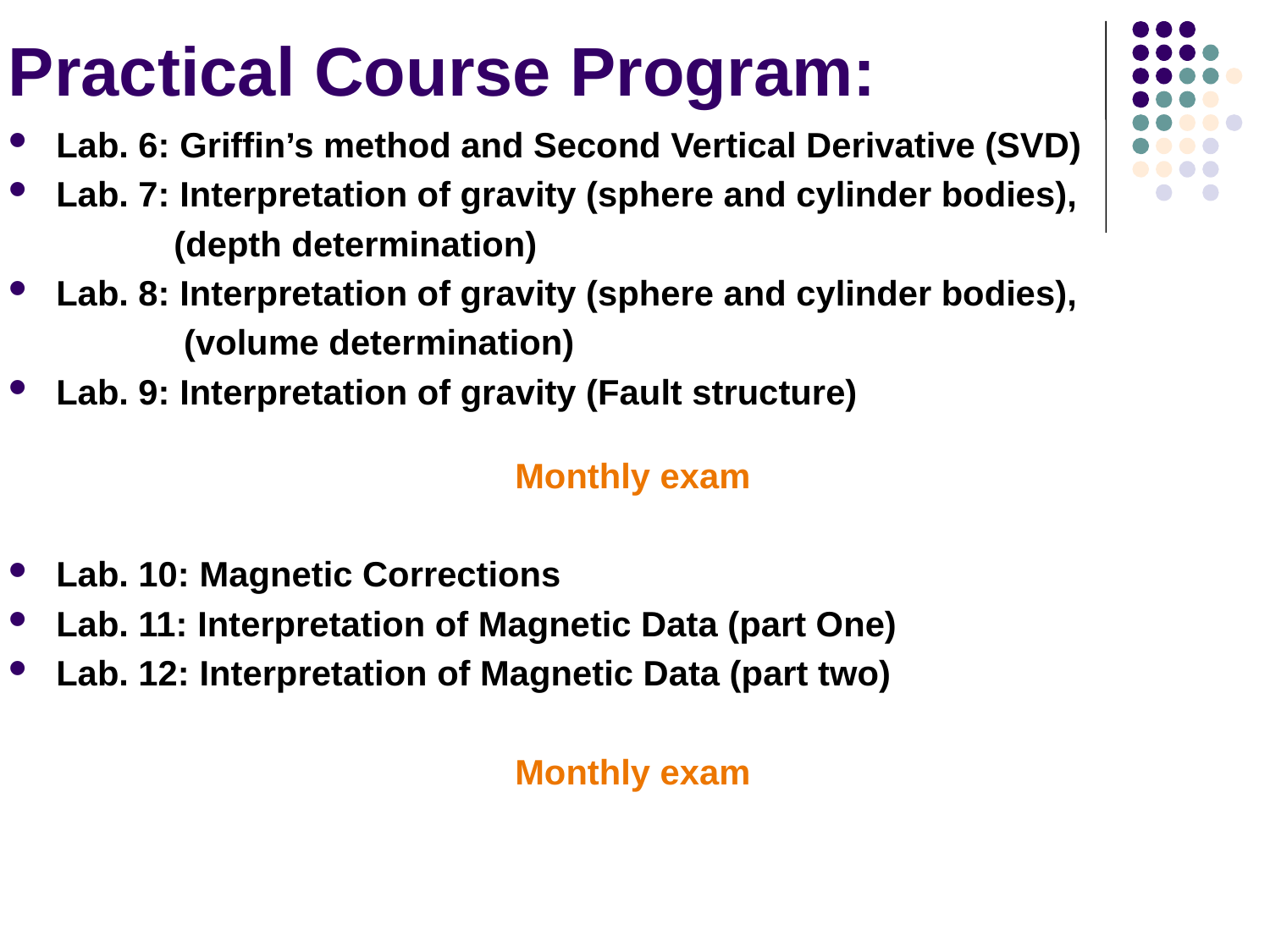

# Practical Course Program:
Lab. 6: Griffin’s method and Second Vertical Derivative (SVD)
Lab. 7: Interpretation of gravity (sphere and cylinder bodies),
                 (depth determination)
Lab. 8: Interpretation of gravity (sphere and cylinder bodies),
                  (volume determination)
Lab. 9: Interpretation of gravity (Fault structure)

Monthly exam

Lab. 10: Magnetic Corrections
Lab. 11: Interpretation of Magnetic Data (part One)
Lab. 12: Interpretation of Magnetic Data (part two)

Monthly exam